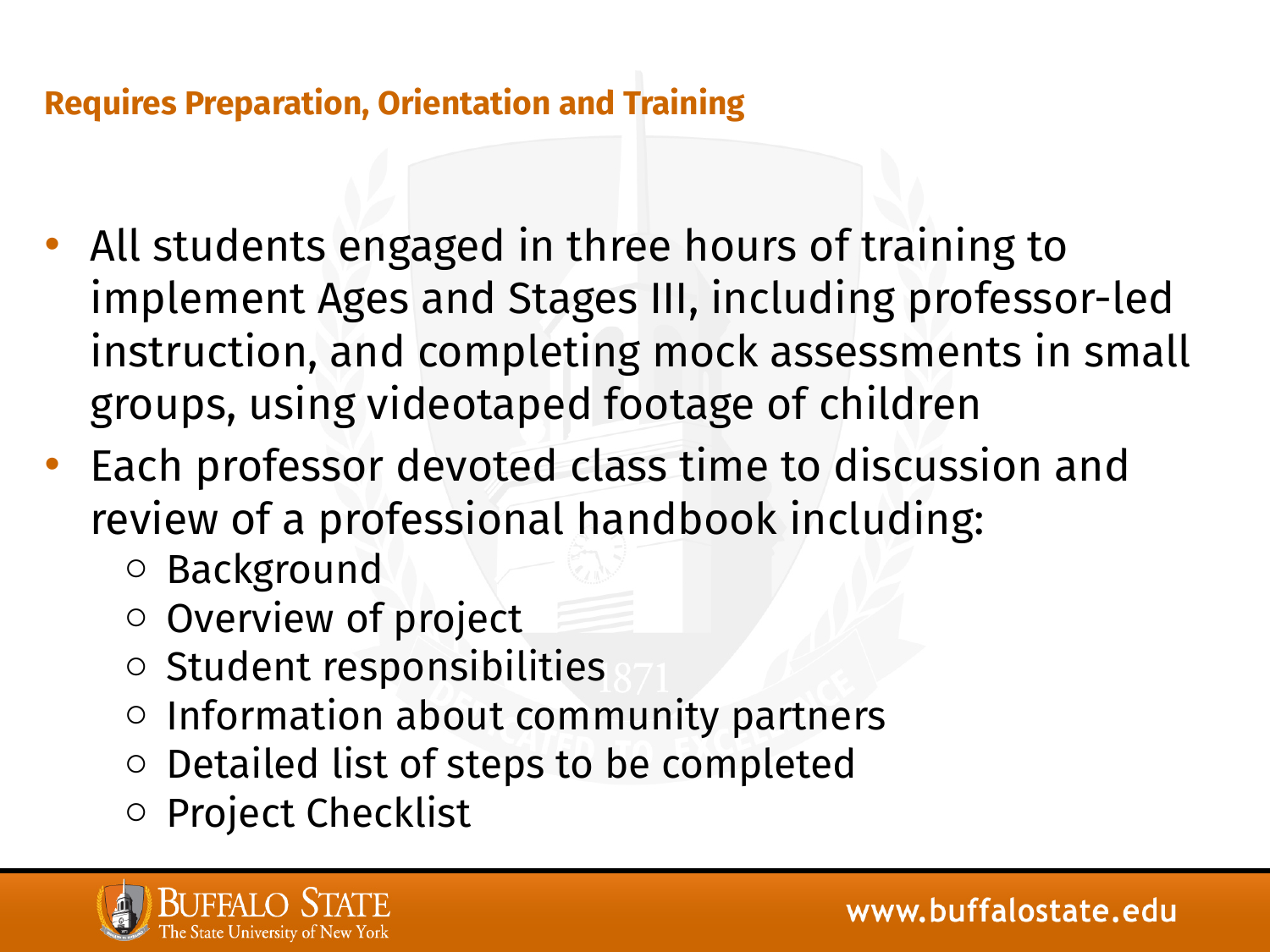

# Requires Preparation, Orientation and Training
All students engaged in three hours of training to implement Ages and Stages III, including professor-led instruction, and completing mock assessments in small groups, using videotaped footage of children
Each professor devoted class time to discussion and review of a professional handbook including:
Background
Overview of project
Student responsibilities
Information about community partners
Detailed list of steps to be completed
Project Checklist